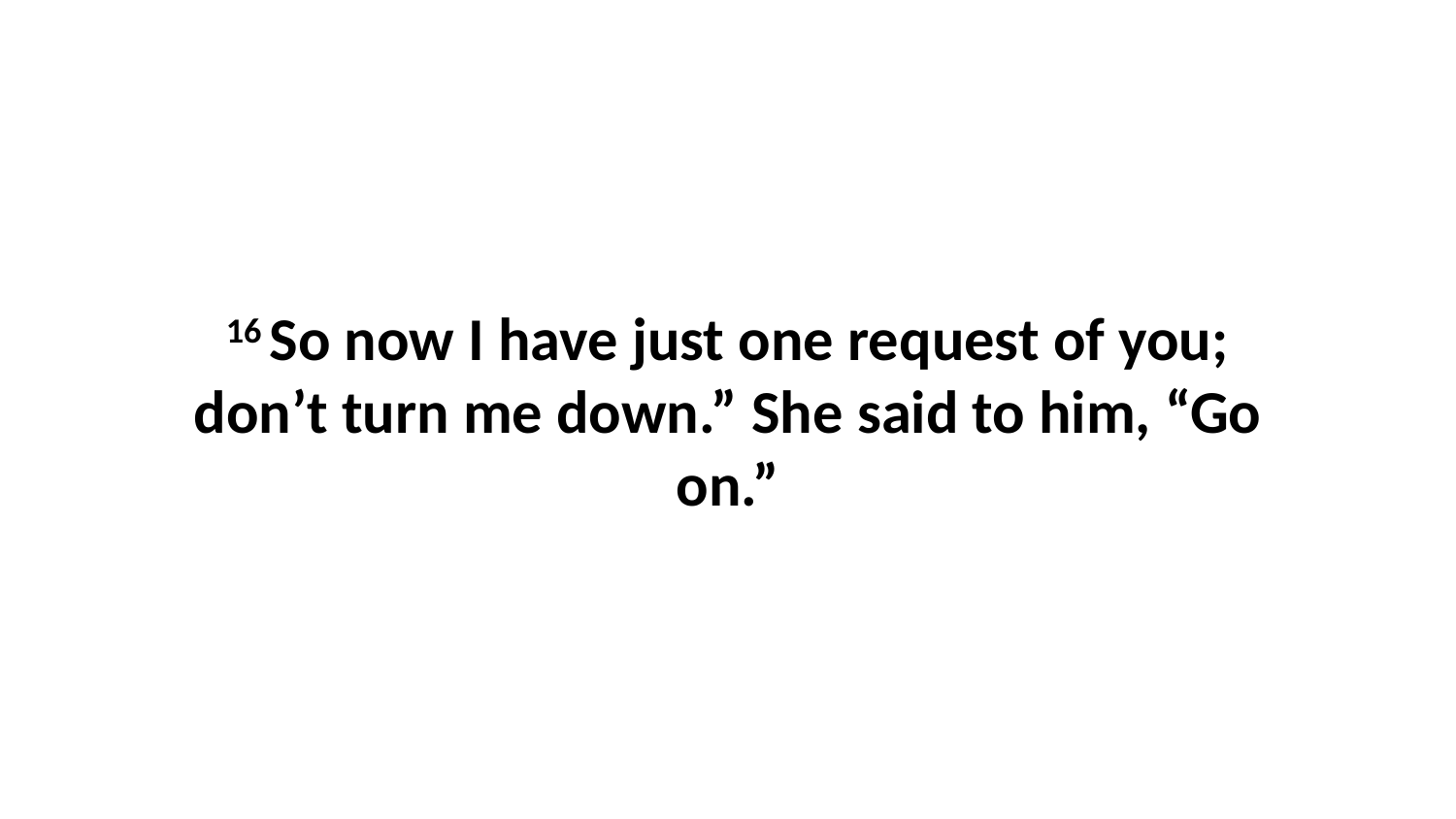

16 So now I have just one request of you; don’t turn me down.” She said to him, “Go on.”